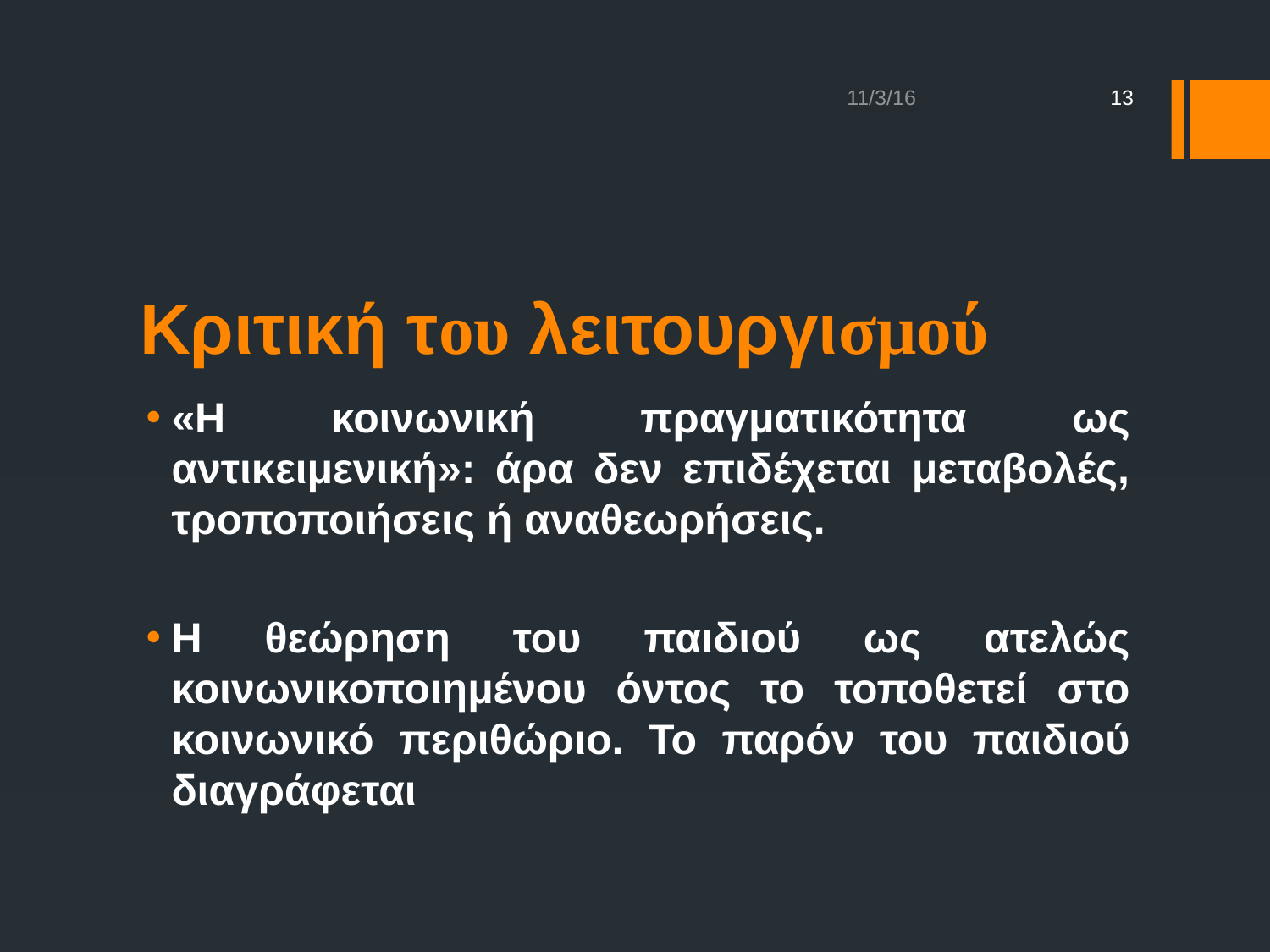

11/3/16
13
# Κριτική του λειτουργισμού
«Η κοινωνική πραγματικότητα ως αντικειμενική»: άρα δεν επιδέχεται μεταβολές, τροποποιήσεις ή αναθεωρήσεις.

Η θεώρηση του παιδιού ως ατελώς κοινωνικοποιημένου όντος το τοποθετεί στο κοινωνικό περιθώριο. Το παρόν του παιδιού διαγράφεται